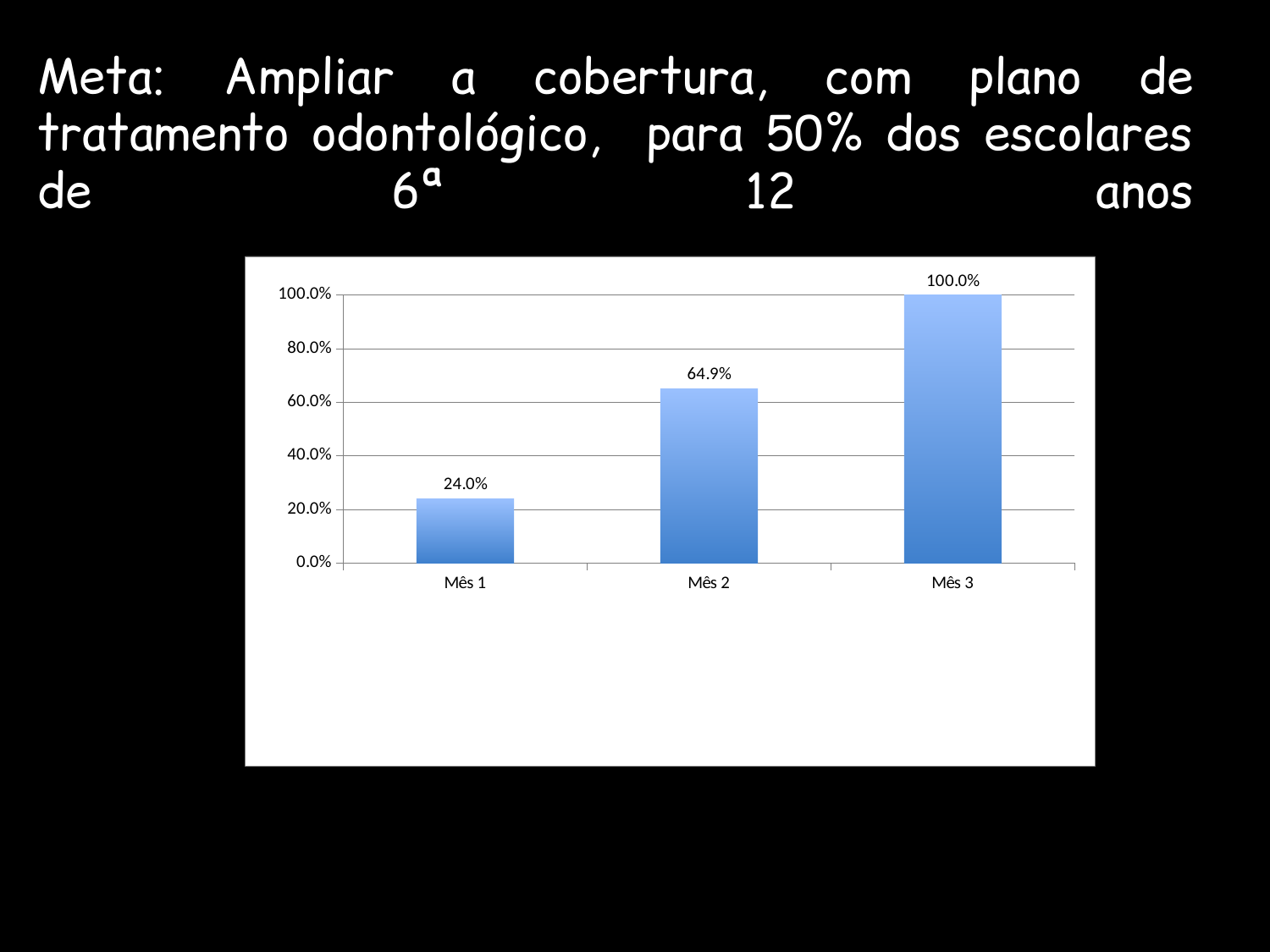

# Meta: Ampliar a cobertura, com plano de tratamento odontológico,  para 50% dos escolares de 6ª 12 anos

### Chart

| Category | Proporção de escolares moradores da área de abrangência da unidade de saúde com primeira consulta odontológica |
|---|---|
| Mês 1 | 0.23958333333333334 |
| Mês 2 | 0.6494845360824743 |
| Mês 3 | 1.0 |